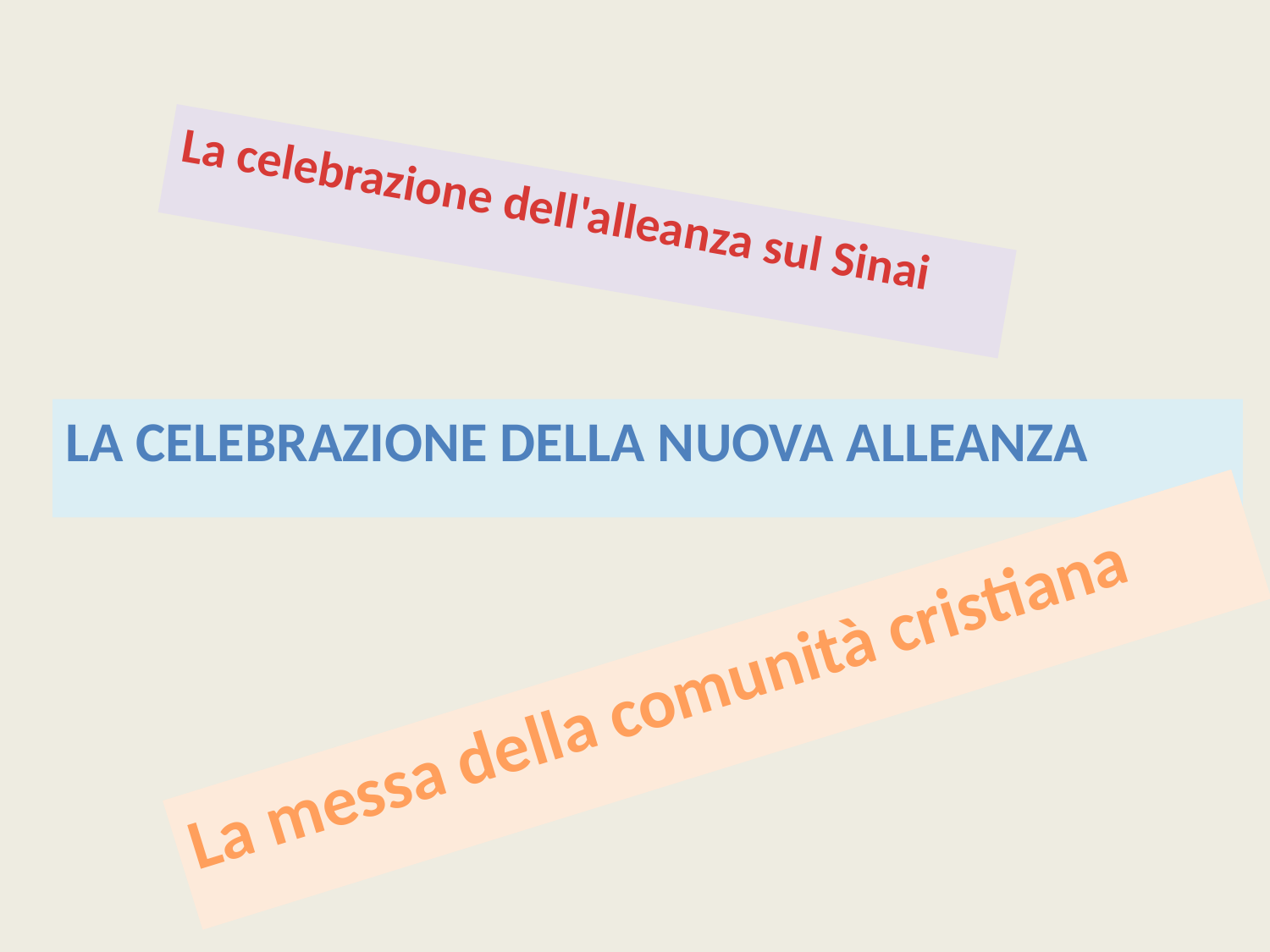

La celebrazione dell'alleanza sul Sinai

La celebrazione della nuova alleanza

La messa della comunità cristiana